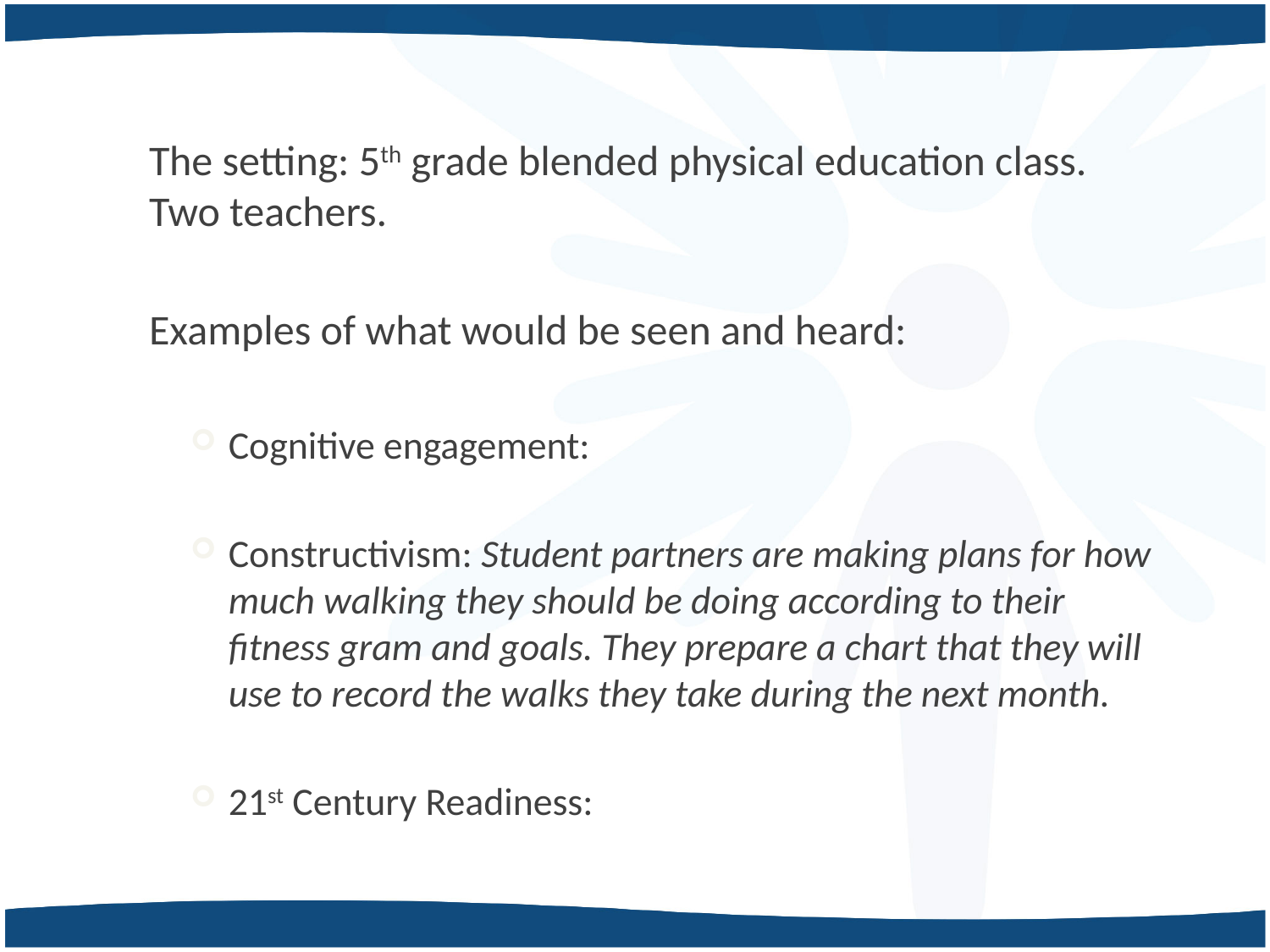

The setting: 5th grade blended physical education class. Two teachers.

Examples of what would be seen and heard:

Cognitive engagement:

Constructivism: Student partners are making plans for how much walking they should be doing according to their fitness gram and goals. They prepare a chart that they will use to record the walks they take during the next month.

21st Century Readiness: